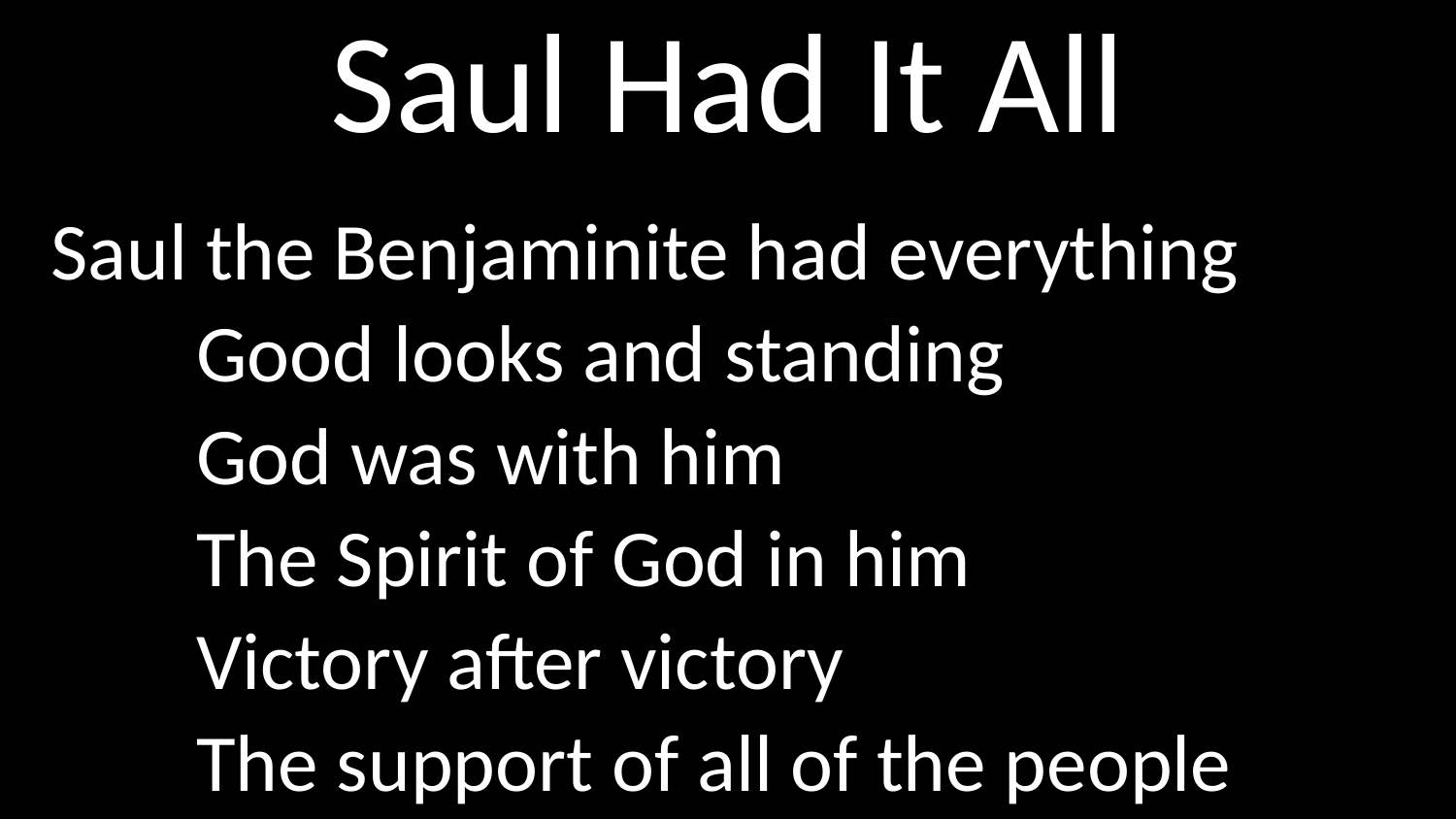

# Saul Had It All
Saul the Benjaminite had everything
	Good looks and standing
	God was with him
	The Spirit of God in him
	Victory after victory
	The support of all of the people